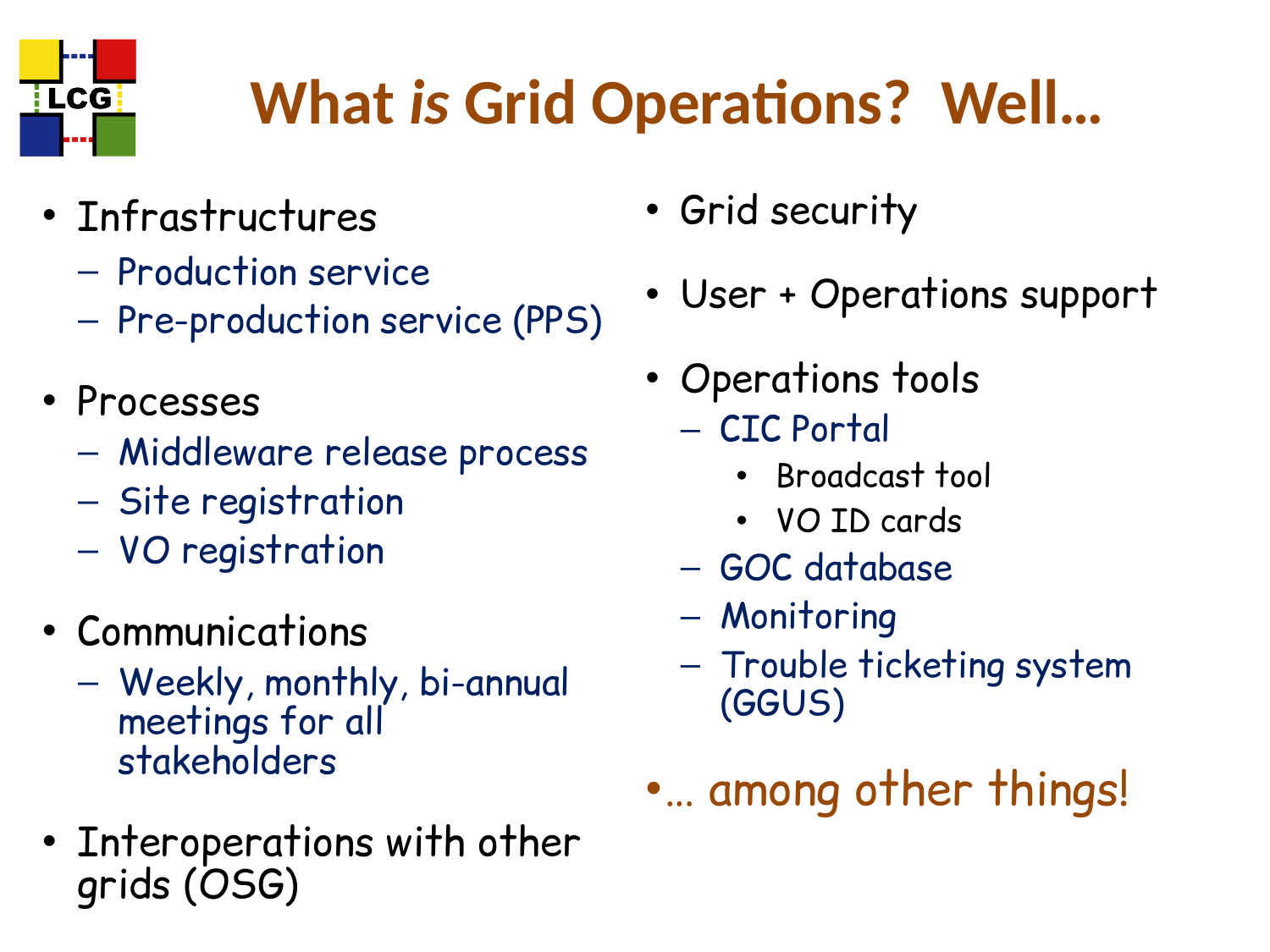

# What is Grid Operations?  Well…
Infrastructures
Production service
Pre-production service (PPS)
Processes
Middleware release process
Site registration
VO registration
Communications
Weekly, monthly, bi-annual meetings for all stakeholders
Interoperations with other grids (OSG)
Grid security
User + Operations support
Operations tools
CIC Portal
Broadcast tool
VO ID cards
GOC database
Monitoring
Trouble ticketing system (GGUS)
… among other things!